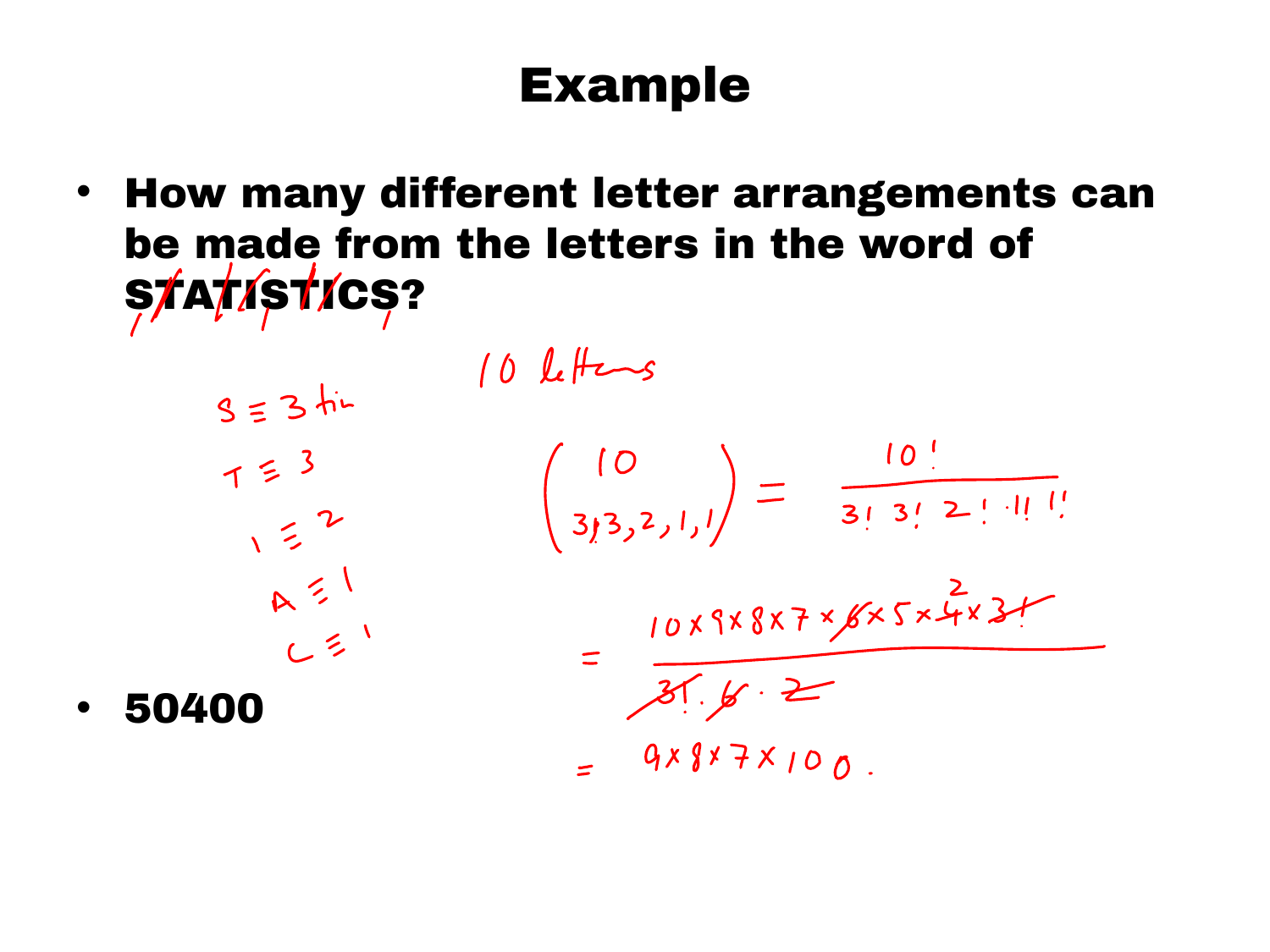

# Example
How many different letter arrangements can be made from the letters in the word of STATISTICS?

50400